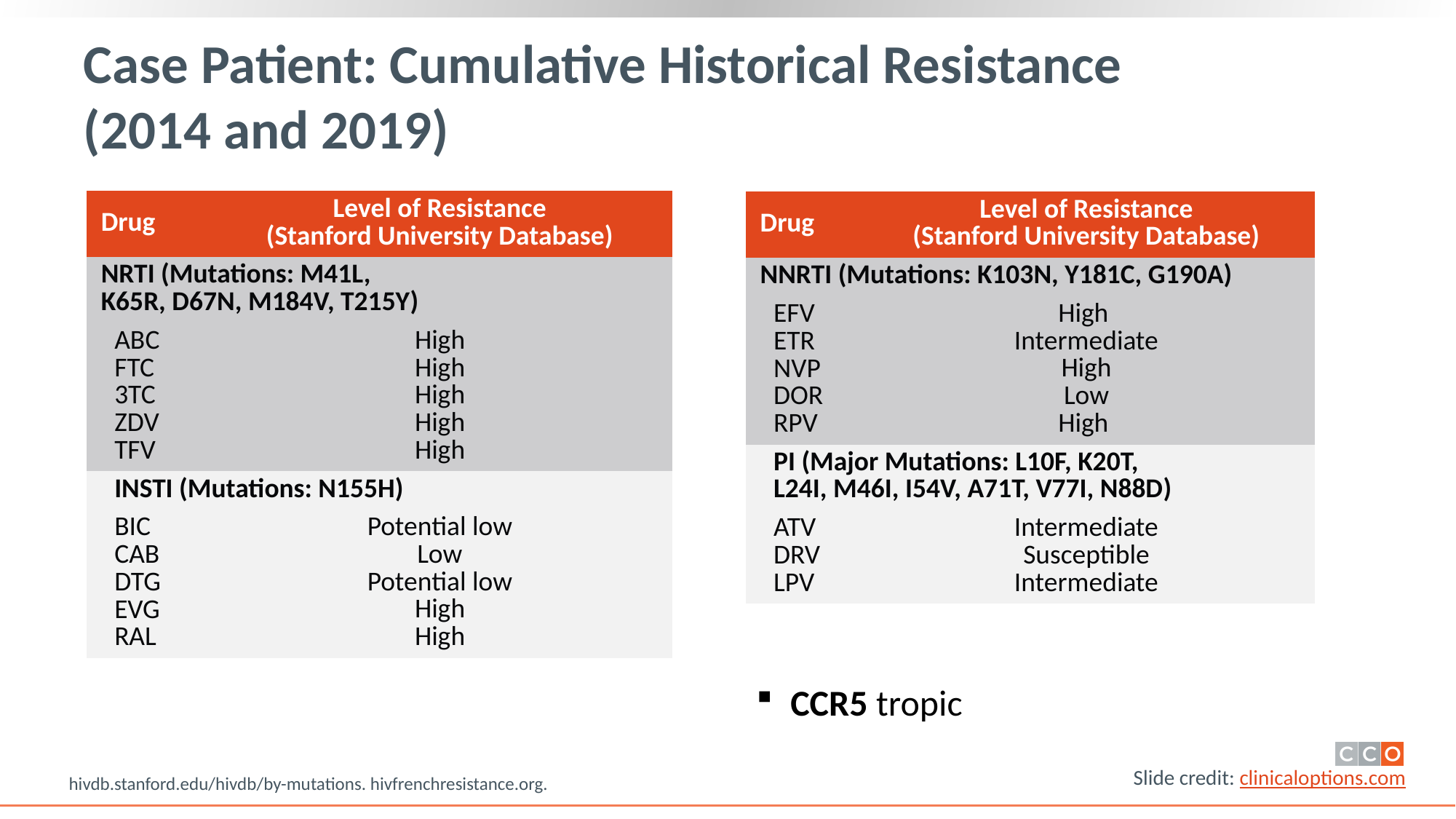

# Case Patient: Cumulative Historical Resistance (2014 and 2019)
| Drug | Level of Resistance (Stanford University Database) |
| --- | --- |
| NRTI (Mutations: M41L, K65R, D67N, M184V, T215Y) |  |
| ABC FTC 3TC ZDV TFV | High High High High High |
| INSTI (Mutations: N155H) |  |
| BIC CAB DTG EVG RAL | Potential low Low Potential low High High |
| Drug | Level of Resistance (Stanford University Database) |
| --- | --- |
| NNRTI (Mutations: K103N, Y181C, G190A) |  |
| EFV ETR NVP DOR RPV | High Intermediate High Low High |
| PI (Major Mutations: L10F, K20T, L24I, M46I, I54V, A71T, V77I, N88D) |  |
| ATV DRV LPV | Intermediate Susceptible Intermediate |
CCR5 tropic

hivdb.stanford.edu/hivdb/by-mutations. hivfrenchresistance.org.